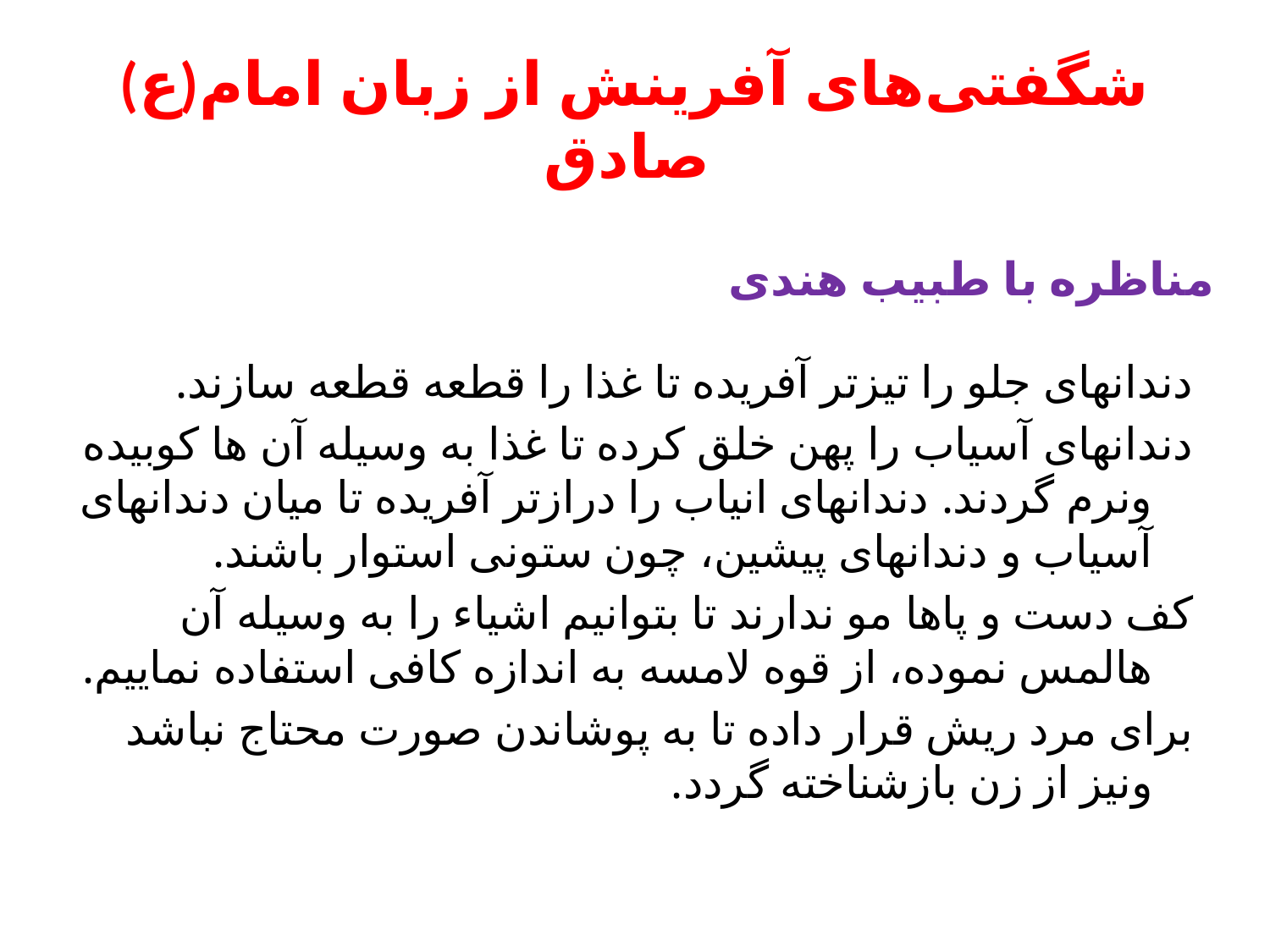

#
(ع)شگفتی‌های آفرینش از زبان امام صادق

دندانهای جلو را تیزتر آفریده تا غذا را قطعه قطعه سازند.
دندانهای آسیاب را پهن خلق کرده تا غذا به وسیله آن ها کوبیده ونرم گردند. دندانهای انیاب را درازتر آفریده تا میان دندانهای آسیاب و دندانهای پیشین، چون ستونی استوار باشند.
کف دست و پاها مو ندارند تا بتوانیم اشیاء را به وسیله آن هالمس نموده، از قوه لامسه به اندازه کافی استفاده نماییم.
برای مرد ریش قرار داده تا به پوشاندن صورت محتاج نباشد ونیز از زن بازشناخته گردد.
مناظره با طبیب هندی